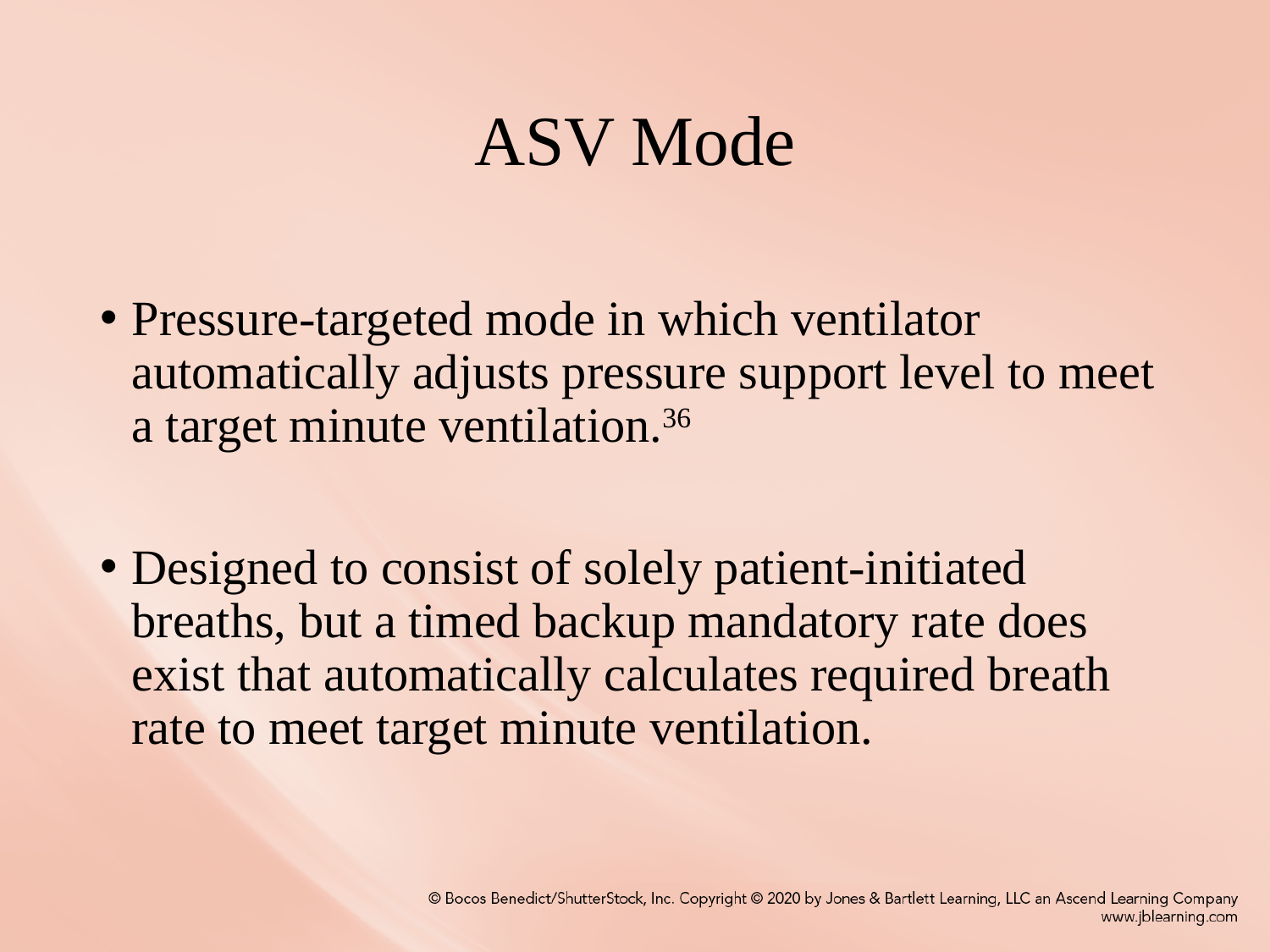

# ASV Mode
Pressure-targeted mode in which ventilator automatically adjusts pressure support level to meet a target minute ventilation.36

Designed to consist of solely patient-initiated breaths, but a timed backup mandatory rate does exist that automatically calculates required breath rate to meet target minute ventilation.